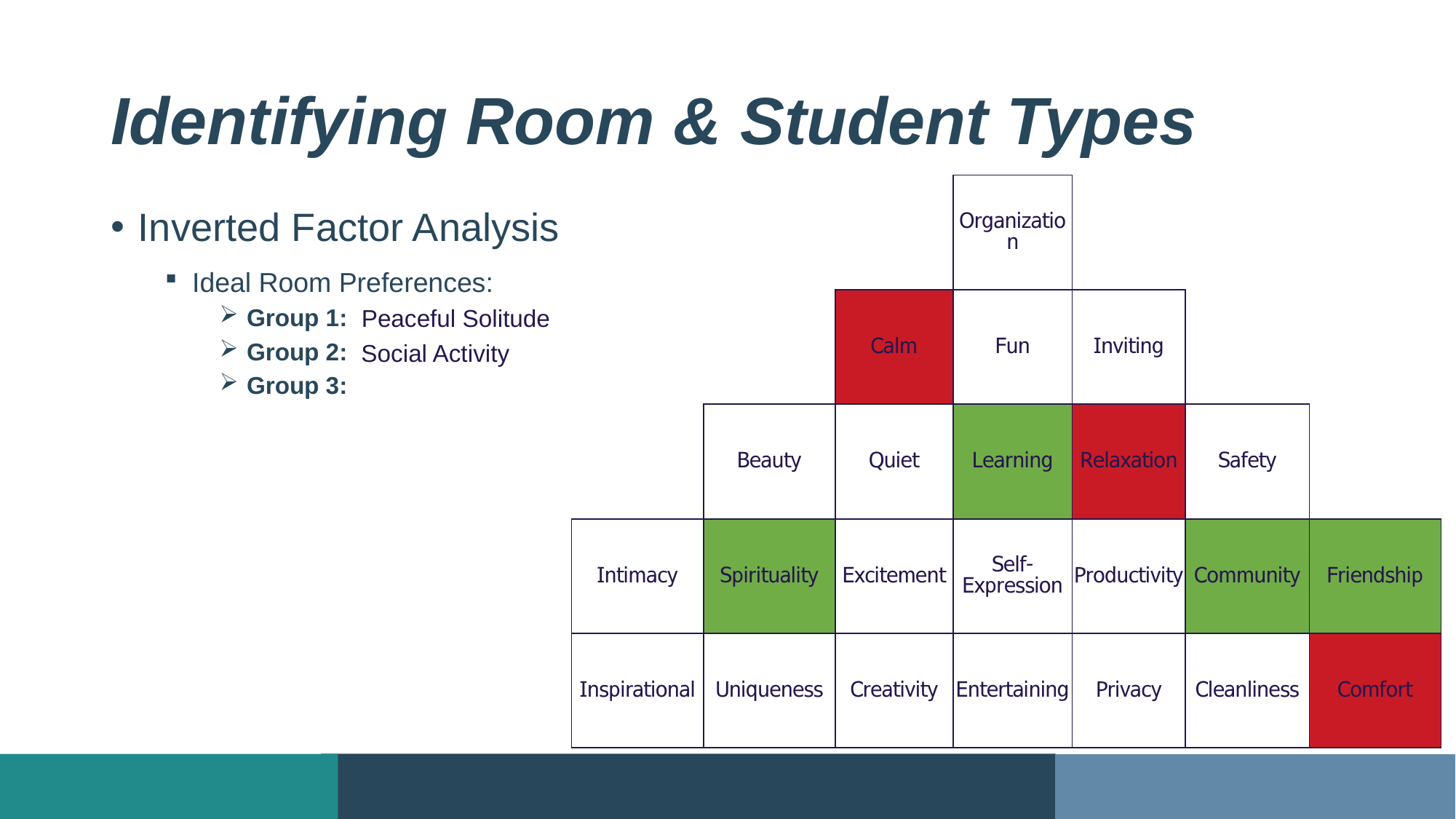

# Identifying Room & Student Types
|  |  |  | Organization |  |  |  |
| --- | --- | --- | --- | --- | --- | --- |
|  |  | Calm | Fun | Inviting |  |  |
|  | Beauty | Quiet | Learning | Relaxation | Safety |  |
| Intimacy | Spirituality | Excitement | Self-Expression | Productivity | Community | Friendship |
| Inspirational | Uniqueness | Creativity | Entertaining | Privacy | Cleanliness | Comfort |
Inverted Factor Analysis

Ideal Room Preferences:
Group 1:
Group 2:
Group 3:

Peaceful Solitude
Social Activity